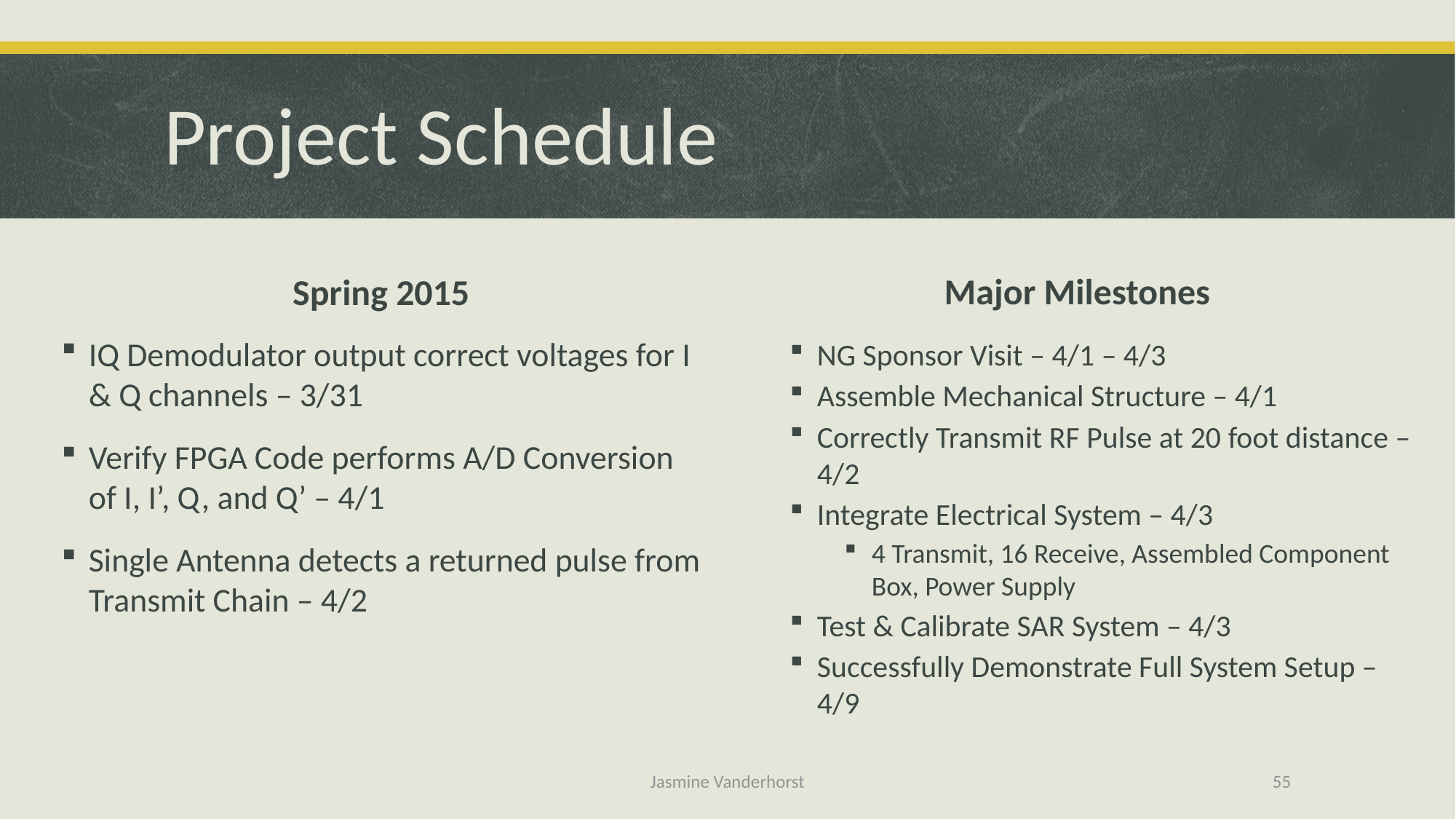

# Project Schedule
Major Milestones
Spring 2015
IQ Demodulator output correct voltages for I & Q channels – 3/31
Verify FPGA Code performs A/D Conversion of I, I’, Q, and Q’ – 4/1
Single Antenna detects a returned pulse from Transmit Chain – 4/2
NG Sponsor Visit – 4/1 – 4/3
Assemble Mechanical Structure – 4/1
Correctly Transmit RF Pulse at 20 foot distance – 4/2
Integrate Electrical System – 4/3
4 Transmit, 16 Receive, Assembled Component Box, Power Supply
Test & Calibrate SAR System – 4/3
Successfully Demonstrate Full System Setup – 4/9
Jasmine Vanderhorst
55